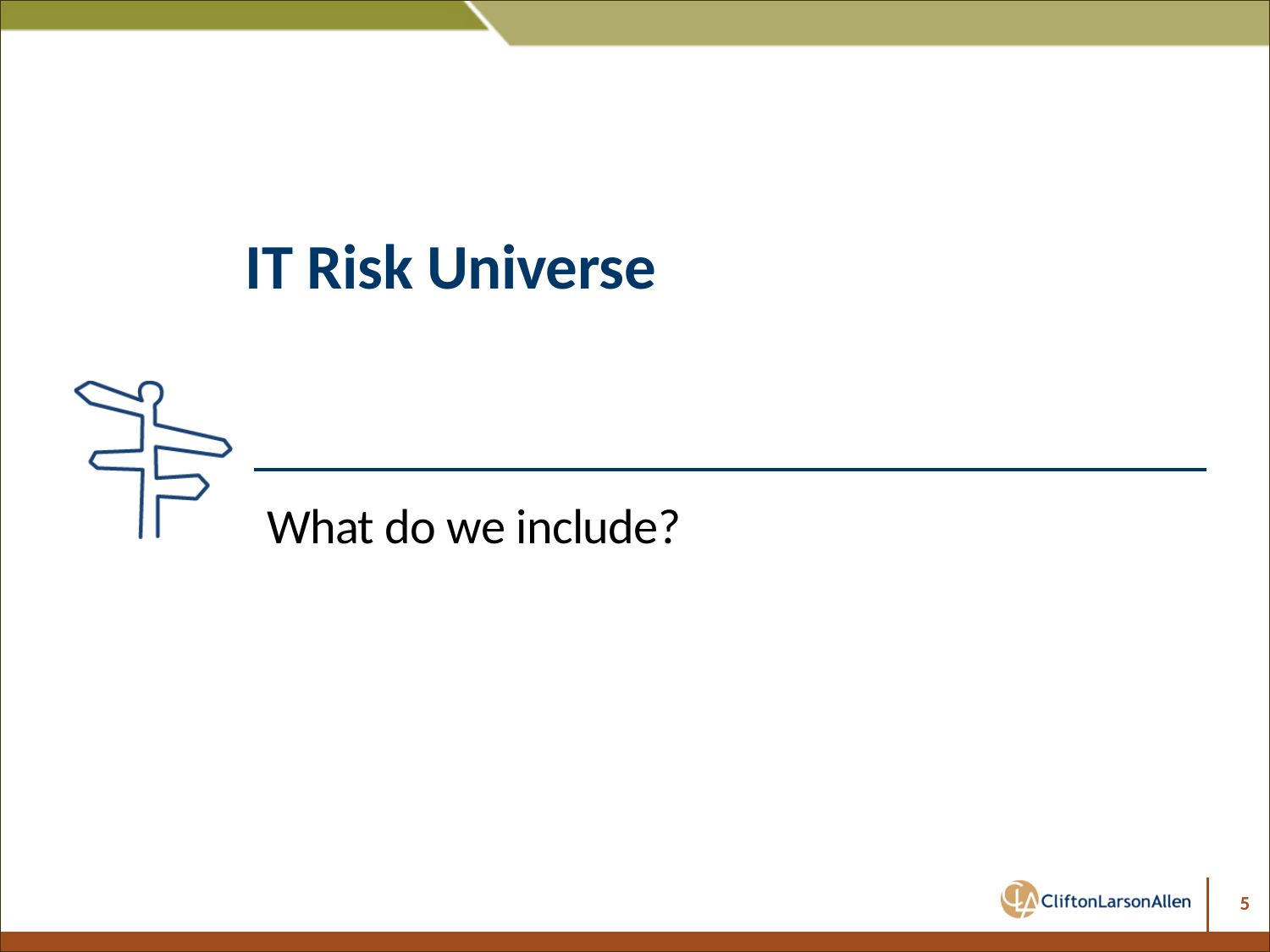

# IT Risk Universe

What do we include?

5